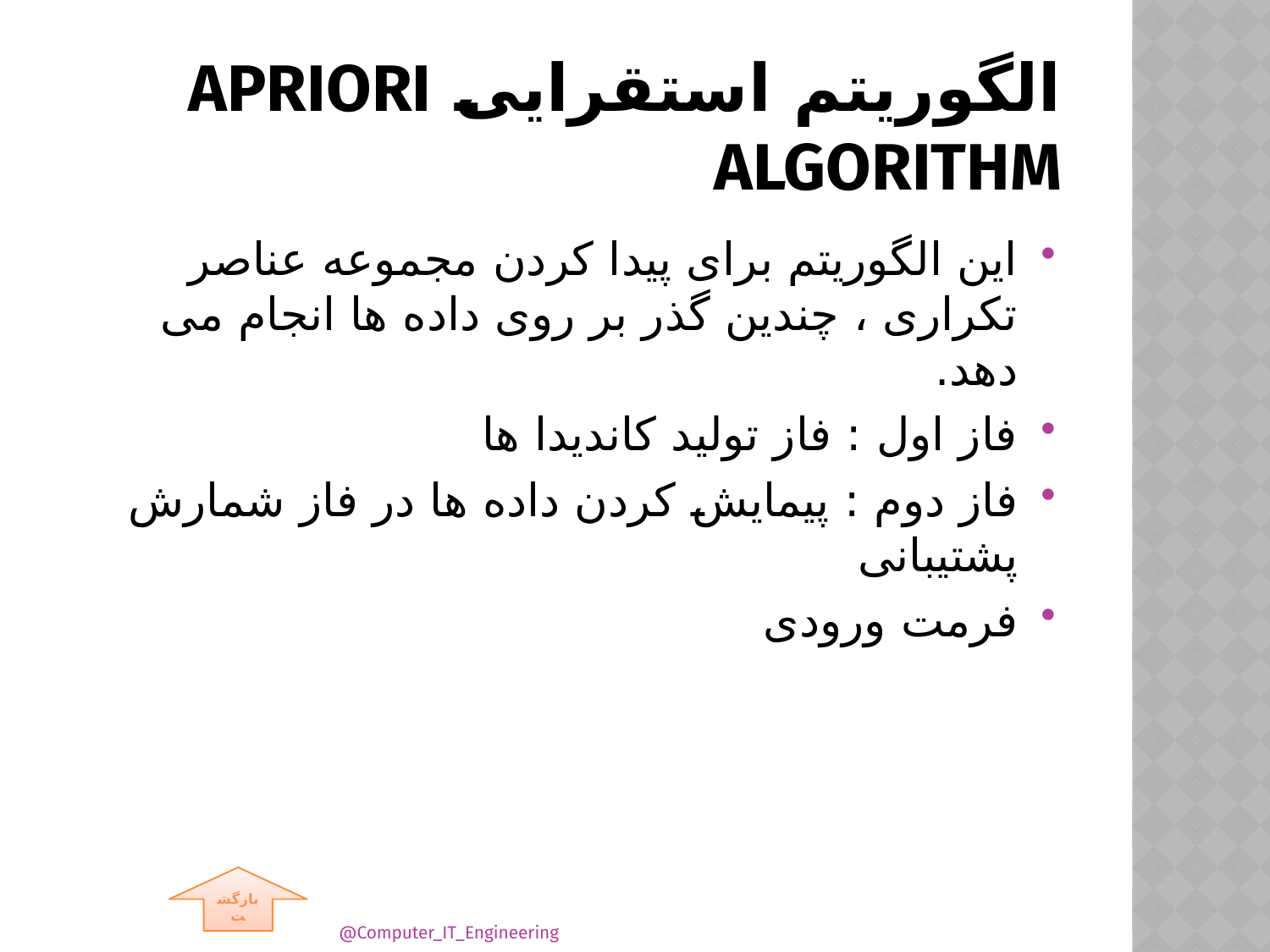

# الگوریتم استقرایی Apriori Algorithm
این الگوریتم برای پیدا کردن مجموعه عناصر تکراری ، چندین گذر بر روی داده ها انجام می دهد.
فاز اول : فاز تولید کاندیدا ها
فاز دوم : پیمایش کردن داده ها در فاز شمارش پشتیبانی
فرمت ورودی
بازگشت
@Computer_IT_Engineering